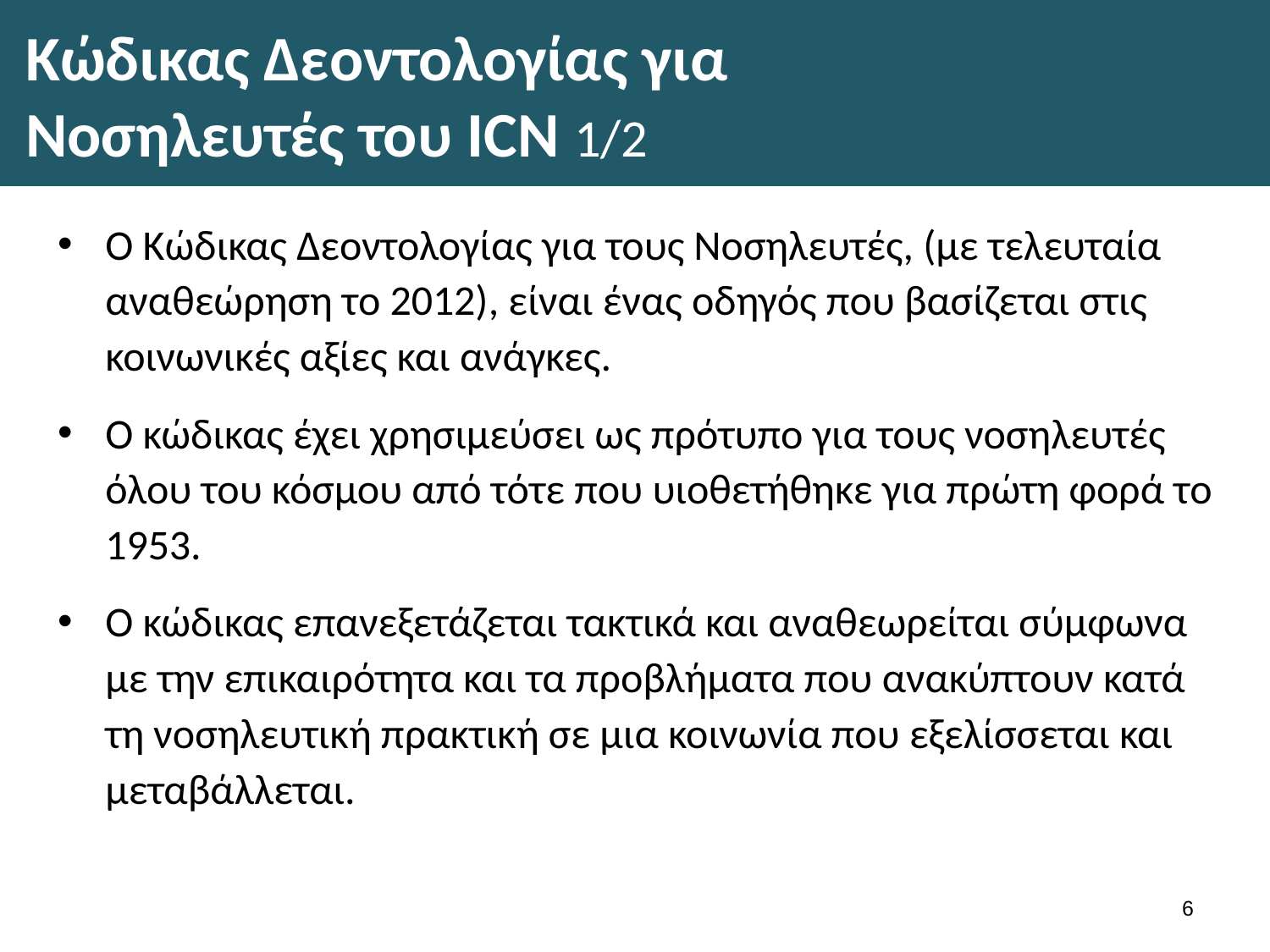

# Κώδικας Δεοντολογίας για Νοσηλευτές του ICN 1/2
Ο Κώδικας Δεοντολογίας για τους Νοσηλευτές, (με τελευταία αναθεώρηση το 2012), είναι ένας οδηγός που βασίζεται στις κοινωνικές αξίες και ανάγκες.
Ο κώδικας έχει χρησιμεύσει ως πρότυπο για τους νοσηλευτές όλου του κόσμου από τότε που υιοθετήθηκε για πρώτη φορά το 1953.
Ο κώδικας επανεξετάζεται τακτικά και αναθεωρείται σύμφωνα με την επικαιρότητα και τα προβλήματα που ανακύπτουν κατά τη νοσηλευτική πρακτική σε μια κοινωνία που εξελίσσεται και μεταβάλλεται.

6